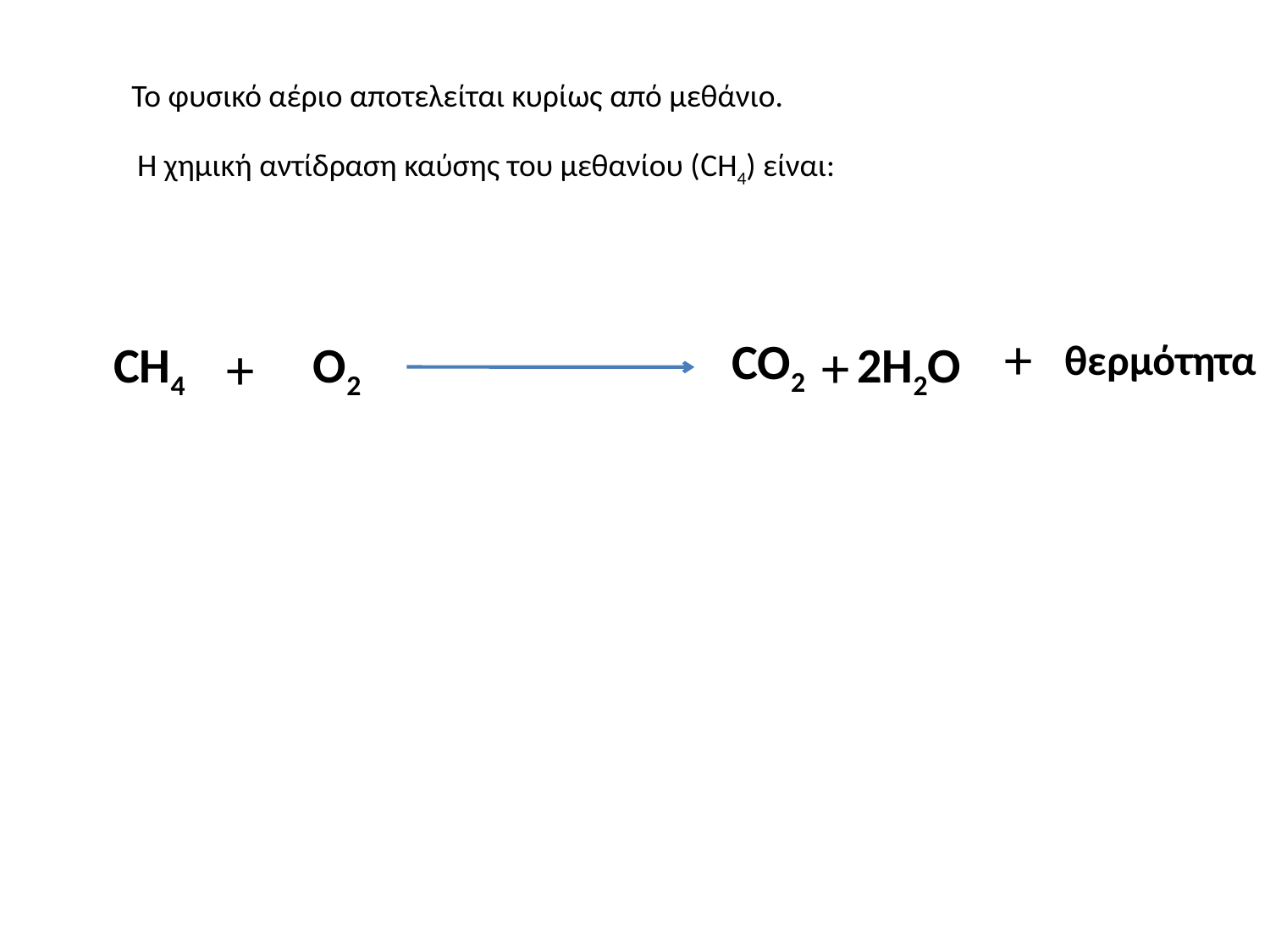

Το φυσικό αέριο αποτελείται κυρίως από μεθάνιο.
Η χημική αντίδραση καύσης του μεθανίου (CH4) είναι:
+
 CO2
+
CΗ4
+
 O2
2Η2O
θερμότητα